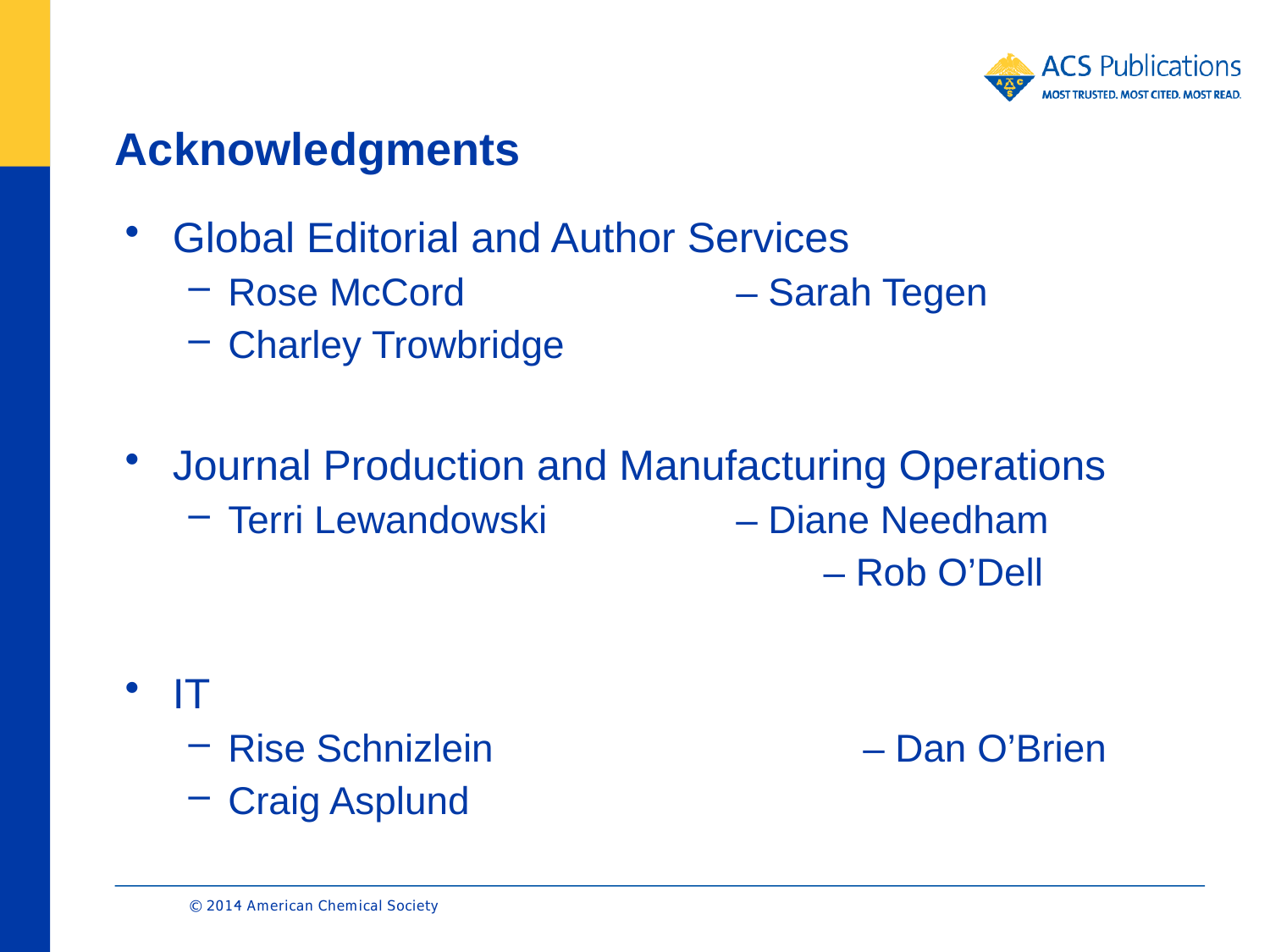

# Acknowledgments
Global Editorial and Author Services
Rose McCord			– Sarah Tegen
Charley Trowbridge

Journal Production and Manufacturing Operations
Terri Lewandowski		– Diane Needham
					– Rob O’Dell

IT
Rise Schnizlein			– Dan O’Brien
Craig Asplund
© 2014 American Chemical Society